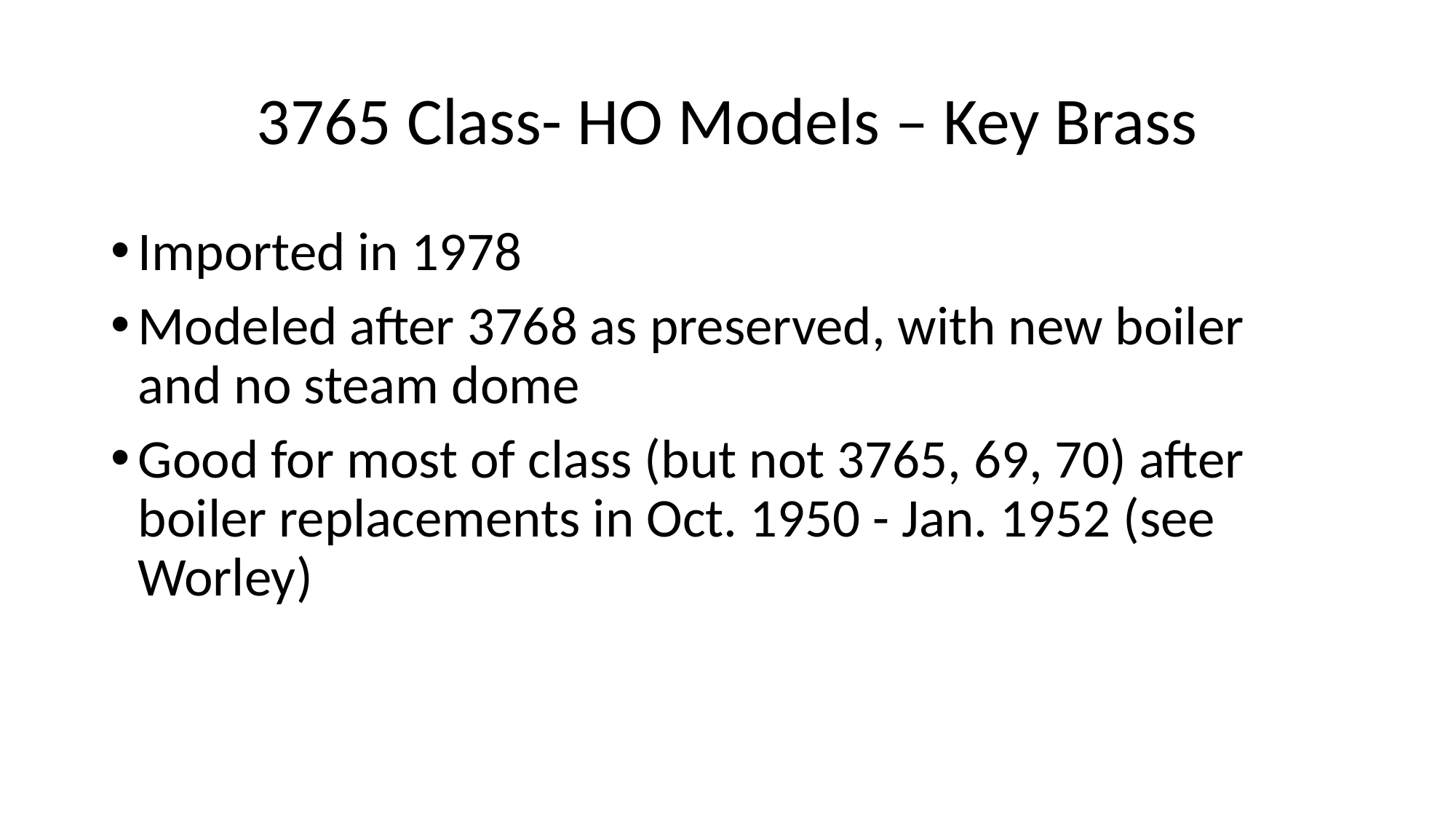

# 3765 Class- HO Models – Key Brass
Imported in 1978
Modeled after 3768 as preserved, with new boiler and no steam dome
Good for most of class (but not 3765, 69, 70) after boiler replacements in Oct. 1950 - Jan. 1952 (see Worley)